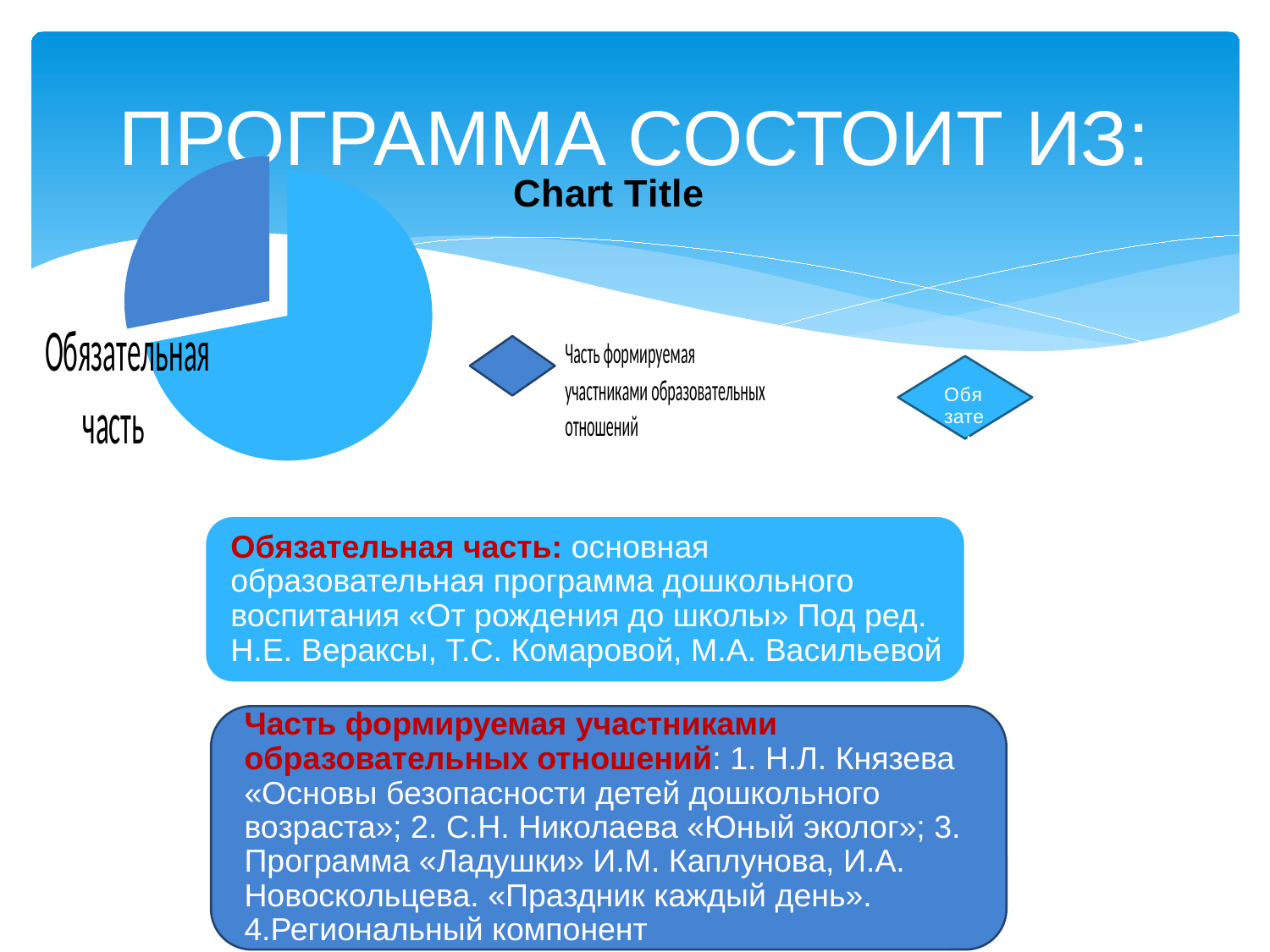

# ПРОГРАММА СОСТОИТ ИЗ:

### Chart:

| Category |
|---|

### Chart

| Category | Продажи |
|---|---|
| Кв. 1 | 8.2 |
| Кв. 2 | 3.2 |
Обязательная часть: основная образовательная программа дошкольного воспитания «От рождения до школы» Под ред. Н.Е. Вераксы, Т.С. Комаровой, М.А. Васильевой
Часть формируемая участниками образовательных отношений: 1. Н.Л. Князева «Основы безопасности детей дошкольного возраста»; 2. С.Н. Николаева «Юный эколог»; 3. Программа «Ладушки» И.М. Каплунова, И.А. Новоскольцева. «Праздник каждый день». 4.Региональный компонент